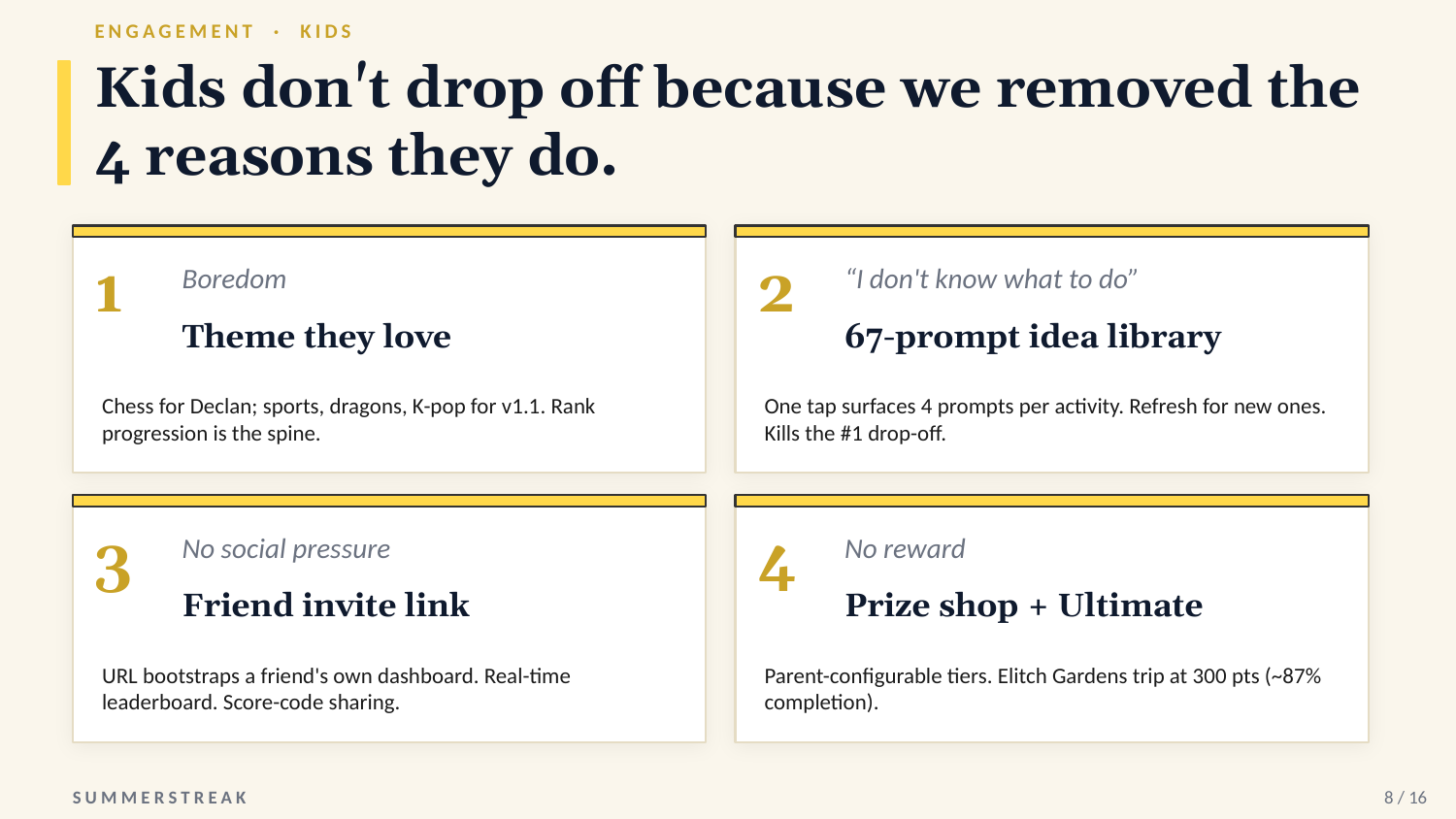

ENGAGEMENT  ·  KIDS
Kids don't drop off because we removed the 4 reasons they do.

1
Boredom
2
“I don't know what to do”
Theme they love
67-prompt idea library
Chess for Declan; sports, dragons, K-pop for v1.1. Rank progression is the spine.
One tap surfaces 4 prompts per activity. Refresh for new ones. Kills the #1 drop-off.

3
No social pressure
4
No reward
Friend invite link
Prize shop + Ultimate
URL bootstraps a friend's own dashboard. Real-time leaderboard. Score-code sharing.
Parent-configurable tiers. Elitch Gardens trip at 300 pts (~87% completion).
SUMMERSTREAK
8 / 16